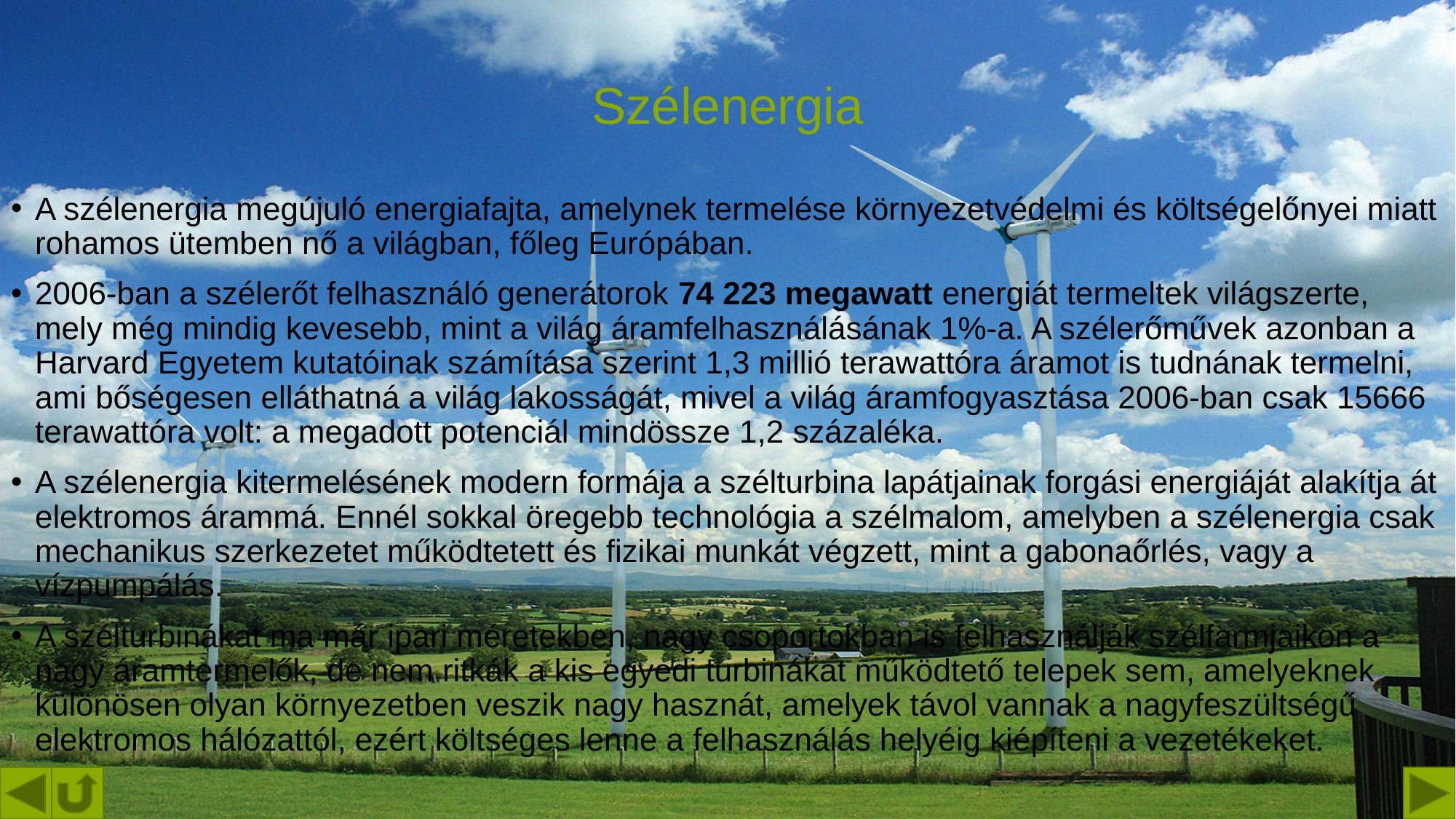

# Szélenergia
A szélenergia megújuló energiafajta, amelynek termelése környezetvédelmi és költségelőnyei miatt rohamos ütemben nő a világban, főleg Európában.
2006-ban a szélerőt felhasználó generátorok 74 223 megawatt energiát termeltek világszerte, mely még mindig kevesebb, mint a világ áramfelhasználásának 1%-a. A szélerőművek azonban a Harvard Egyetem kutatóinak számítása szerint 1,3 millió terawattóra áramot is tudnának termelni, ami bőségesen elláthatná a világ lakosságát, mivel a világ áramfogyasztása 2006-ban csak 15666 terawattóra volt: a megadott potenciál mindössze 1,2 százaléka.
A szélenergia kitermelésének modern formája a szélturbina lapátjainak forgási energiáját alakítja át elektromos árammá. Ennél sokkal öregebb technológia a szélmalom, amelyben a szélenergia csak mechanikus szerkezetet működtetett és fizikai munkát végzett, mint a gabonaőrlés, vagy a vízpumpálás.
A szélturbinákat ma már ipari méretekben, nagy csoportokban is felhasználják szélfarmjaikon a nagy áramtermelők, de nem ritkák a kis egyedi turbinákat működtető telepek sem, amelyeknek különösen olyan környezetben veszik nagy hasznát, amelyek távol vannak a nagyfeszültségű elektromos hálózattól, ezért költséges lenne a felhasználás helyéig kiépíteni a vezetékeket.